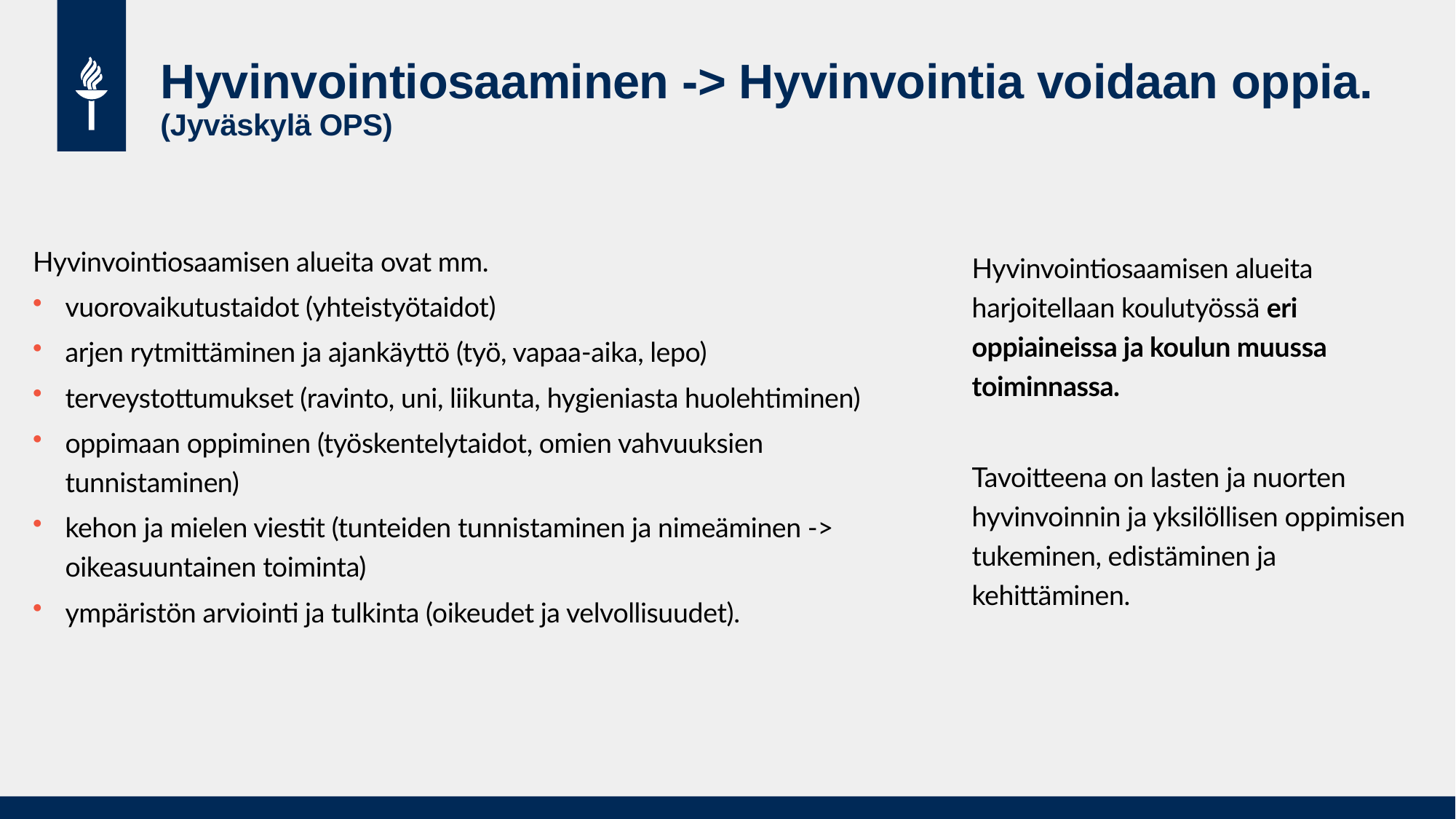

# Hyvinvointiosaaminen -> Hyvinvointia voidaan oppia. (Jyväskylä OPS)
Hyvinvointiosaamisen alueita ovat mm.
vuorovaikutustaidot (yhteistyötaidot)
arjen rytmittäminen ja ajankäyttö (työ, vapaa-aika, lepo)
terveystottumukset (ravinto, uni, liikunta, hygieniasta huolehtiminen)
oppimaan oppiminen (työskentelytaidot, omien vahvuuksien tunnistaminen)
kehon ja mielen viestit (tunteiden tunnistaminen ja nimeäminen -> oikeasuuntainen toiminta)
ympäristön arviointi ja tulkinta (oikeudet ja velvollisuudet).
Hyvinvointiosaamisen alueita harjoitellaan koulutyössä eri oppiaineissa ja koulun muussa toiminnassa.

Tavoitteena on lasten ja nuorten hyvinvoinnin ja yksilöllisen oppimisen tukeminen, edistäminen ja kehittäminen.